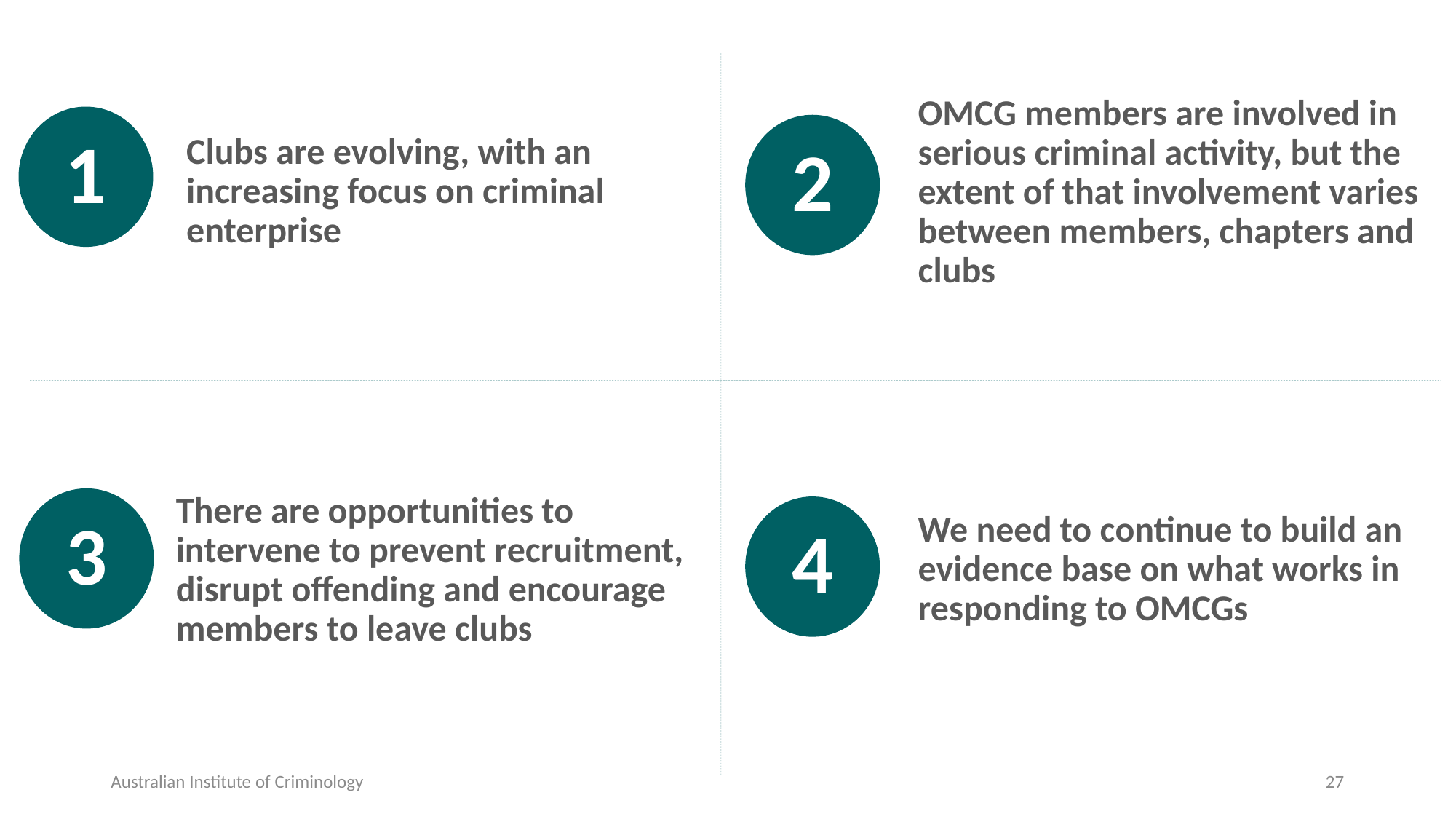

OMCG members are involved in serious criminal activity, but the extent of that involvement varies between members, chapters and clubs
# Clubs are evolving, with an increasing focus on criminal enterprise
1

2

We need to continue to build an evidence base on what works in responding to OMCGs
3

4

There are opportunities to intervene to prevent recruitment, disrupt offending and encourage members to leave clubs
Australian Institute of Criminology
27